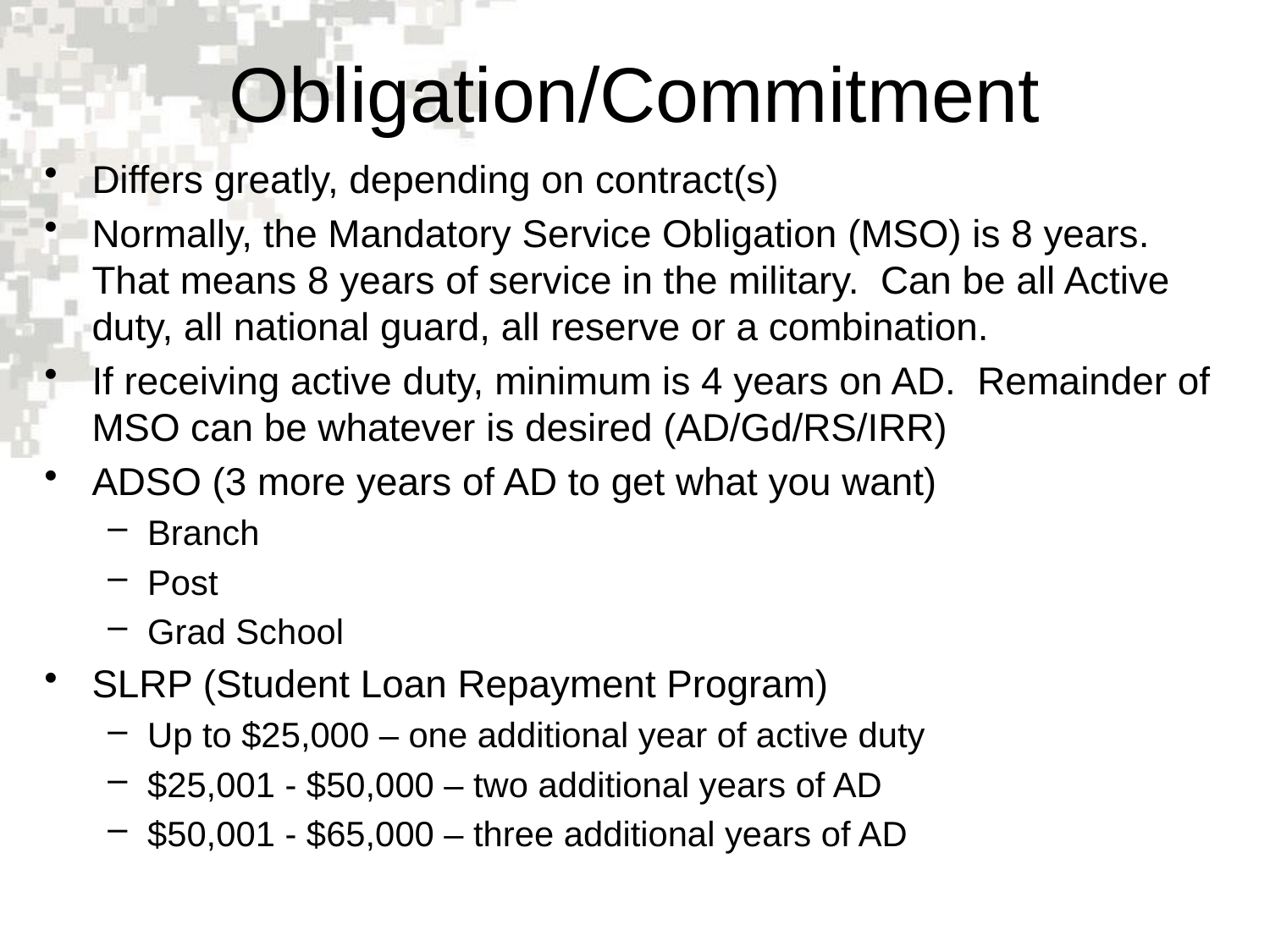

# Obligation/Commitment
Differs greatly, depending on contract(s)
Normally, the Mandatory Service Obligation (MSO) is 8 years.  That means 8 years of service in the military.  Can be all Active duty, all national guard, all reserve or a combination.
If receiving active duty, minimum is 4 years on AD.  Remainder of MSO can be whatever is desired (AD/Gd/RS/IRR)
ADSO (3 more years of AD to get what you want)
Branch
Post
Grad School
SLRP (Student Loan Repayment Program)
Up to $25,000 – one additional year of active duty
$25,001 - $50,000 – two additional years of AD
$50,001 - $65,000 – three additional years of AD